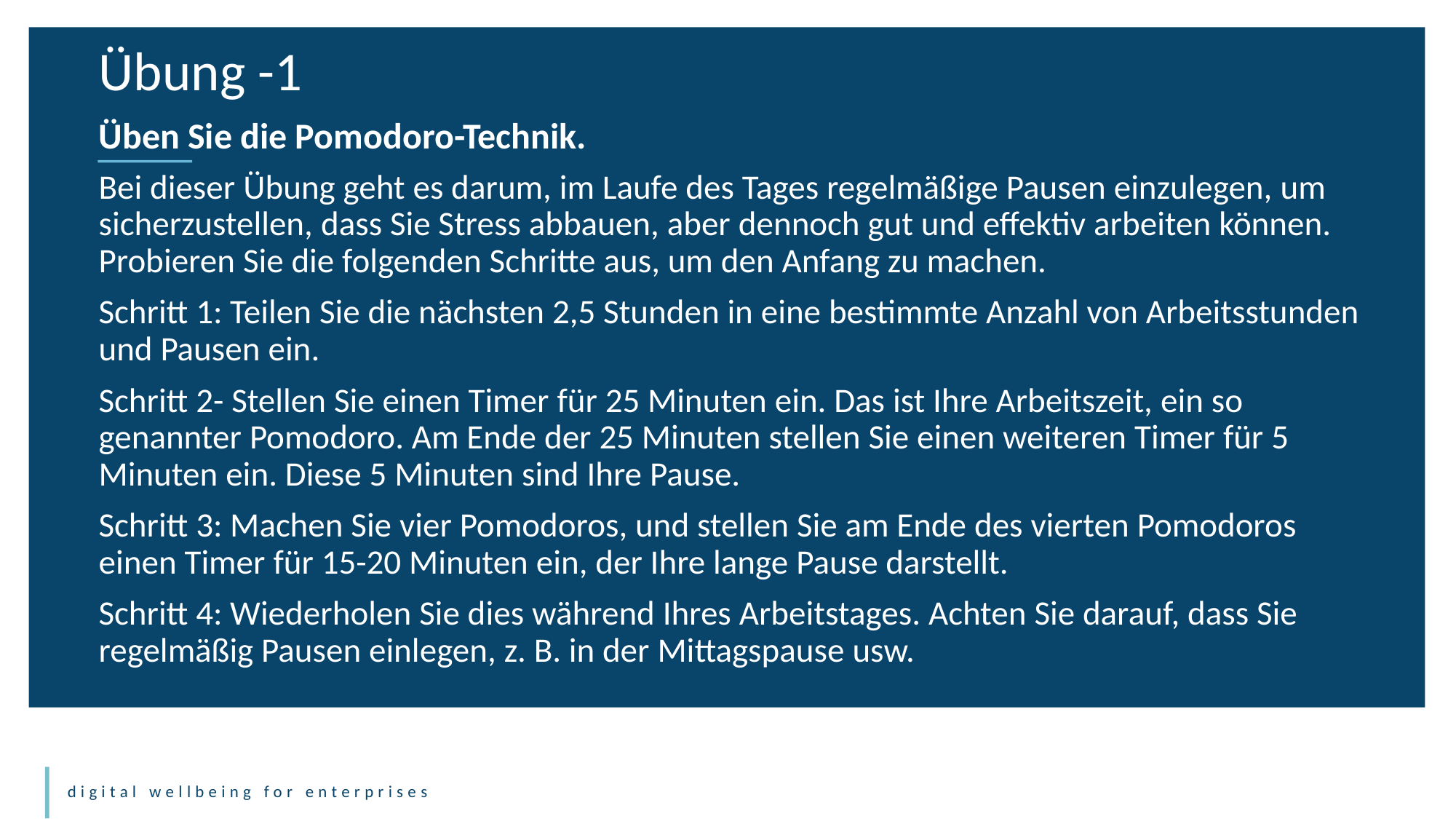

Übung -1
Üben Sie die Pomodoro-Technik.

Bei dieser Übung geht es darum, im Laufe des Tages regelmäßige Pausen einzulegen, um sicherzustellen, dass Sie Stress abbauen, aber dennoch gut und effektiv arbeiten können. Probieren Sie die folgenden Schritte aus, um den Anfang zu machen.
Schritt 1: Teilen Sie die nächsten 2,5 Stunden in eine bestimmte Anzahl von Arbeitsstunden und Pausen ein.
Schritt 2- Stellen Sie einen Timer für 25 Minuten ein. Das ist Ihre Arbeitszeit, ein so genannter Pomodoro. Am Ende der 25 Minuten stellen Sie einen weiteren Timer für 5 Minuten ein. Diese 5 Minuten sind Ihre Pause.
Schritt 3: Machen Sie vier Pomodoros, und stellen Sie am Ende des vierten Pomodoros einen Timer für 15-20 Minuten ein, der Ihre lange Pause darstellt.
Schritt 4: Wiederholen Sie dies während Ihres Arbeitstages. Achten Sie darauf, dass Sie regelmäßig Pausen einlegen, z. B. in der Mittagspause usw.